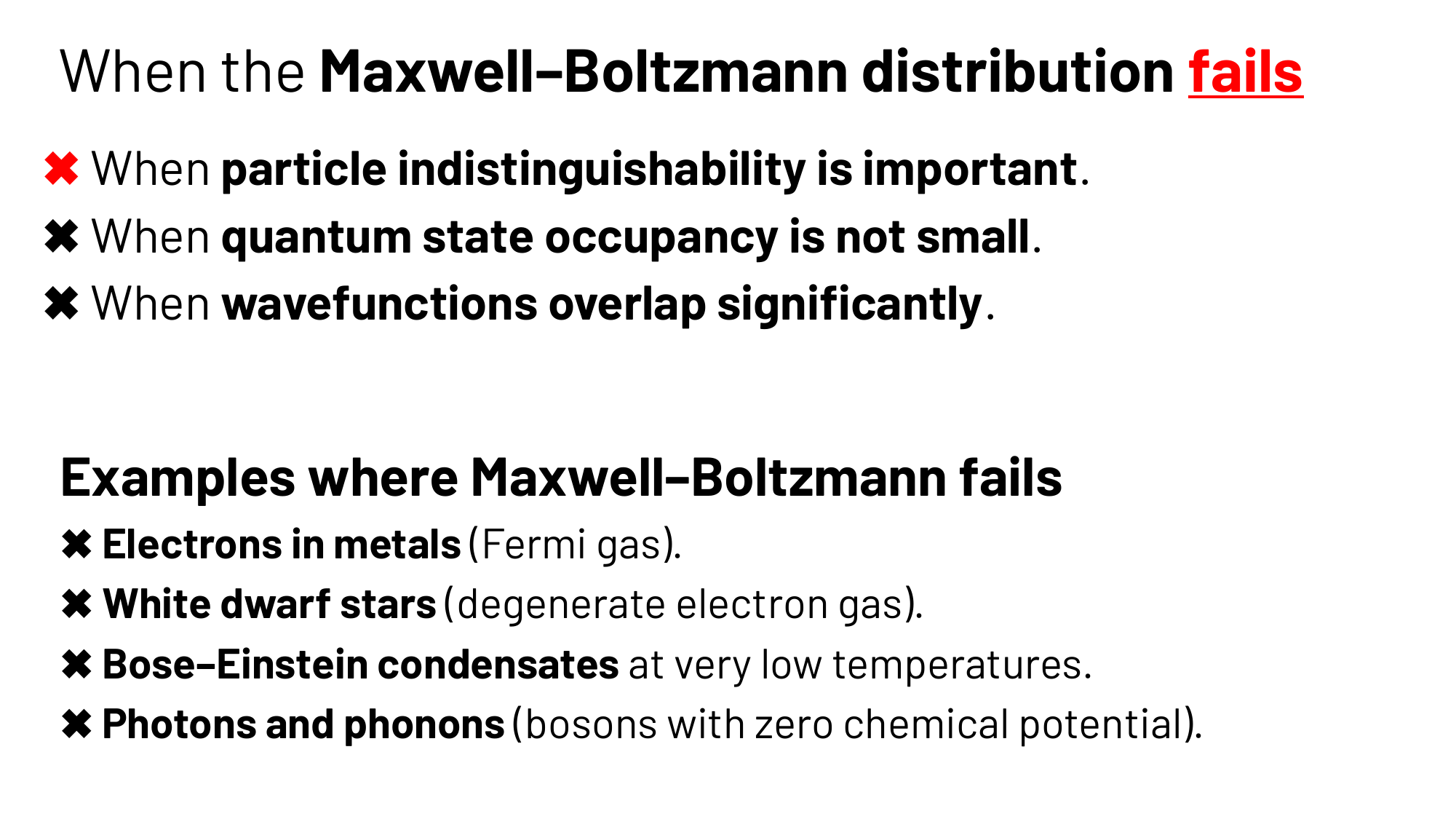

When the Maxwell–Boltzmann distribution fails
✖ When particle indistinguishability is important.
✖ When quantum state occupancy is not small.
✖ When wavefunctions overlap significantly.
Examples where Maxwell–Boltzmann fails
✖ Electrons in metals (Fermi gas).
✖ White dwarf stars (degenerate electron gas).
✖ Bose–Einstein condensates at very low temperatures.
✖ Photons and phonons (bosons with zero chemical potential).